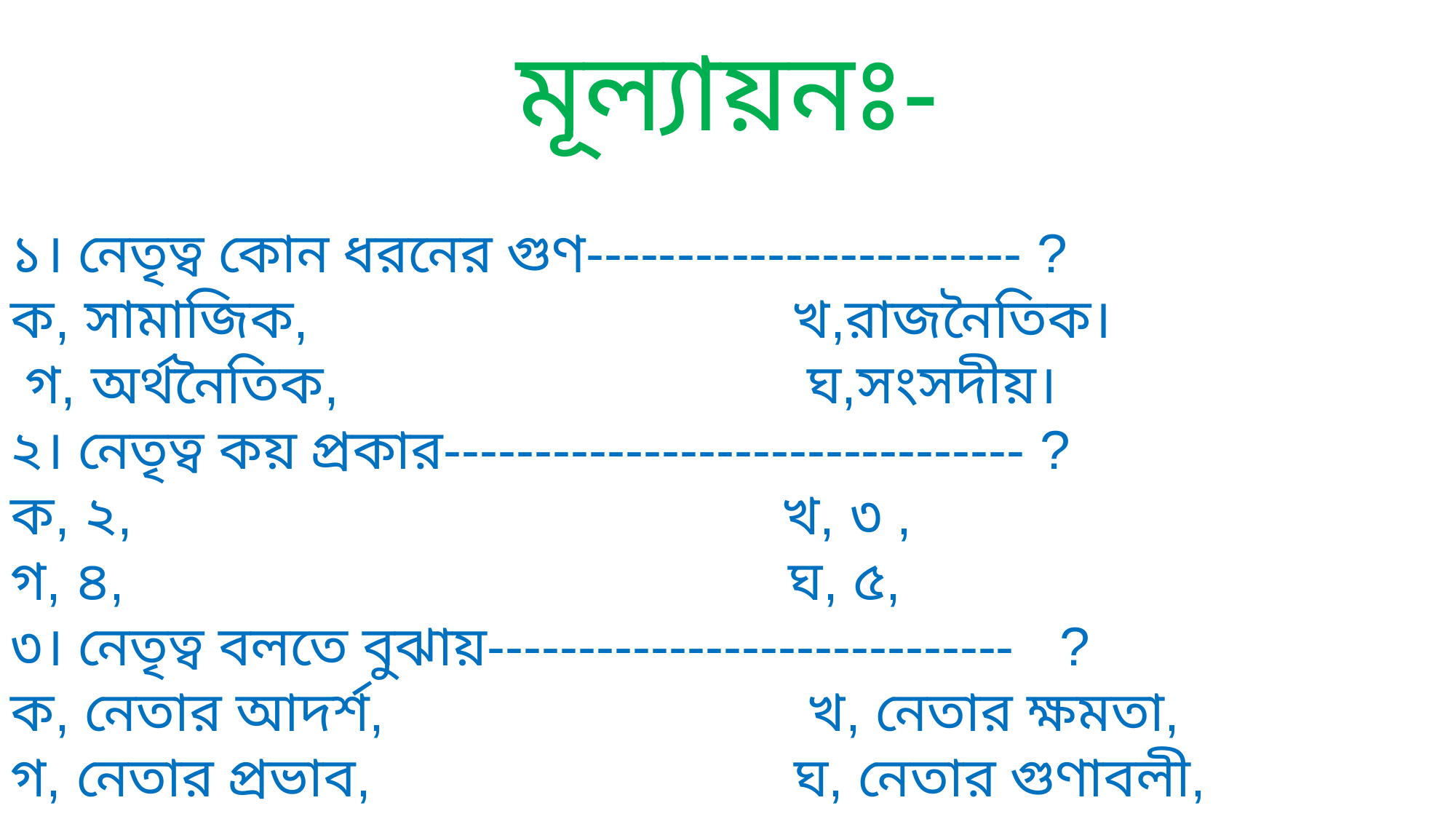

মূল্যায়নঃ-
১। নেতৃত্ব কোন ধরনের গুণ------------------------ ?
ক, সামাজিক,                                খ,রাজনৈতিক।
 গ, অর্থনৈতিক,                               ঘ,সংসদীয়।
২। নেতৃত্ব কয় প্রকার-------------------------------- ?
ক, ২,                                           খ, ৩ ,
গ, ৪,                                            ঘ, ৫,
৩। নেতৃত্ব বলতে বুঝায়-----------------------------   ?
ক, নেতার আদর্শ,                            খ, নেতার ক্ষমতা,
গ, নেতার প্রভাব,                            ঘ, নেতার গুণাবলী,